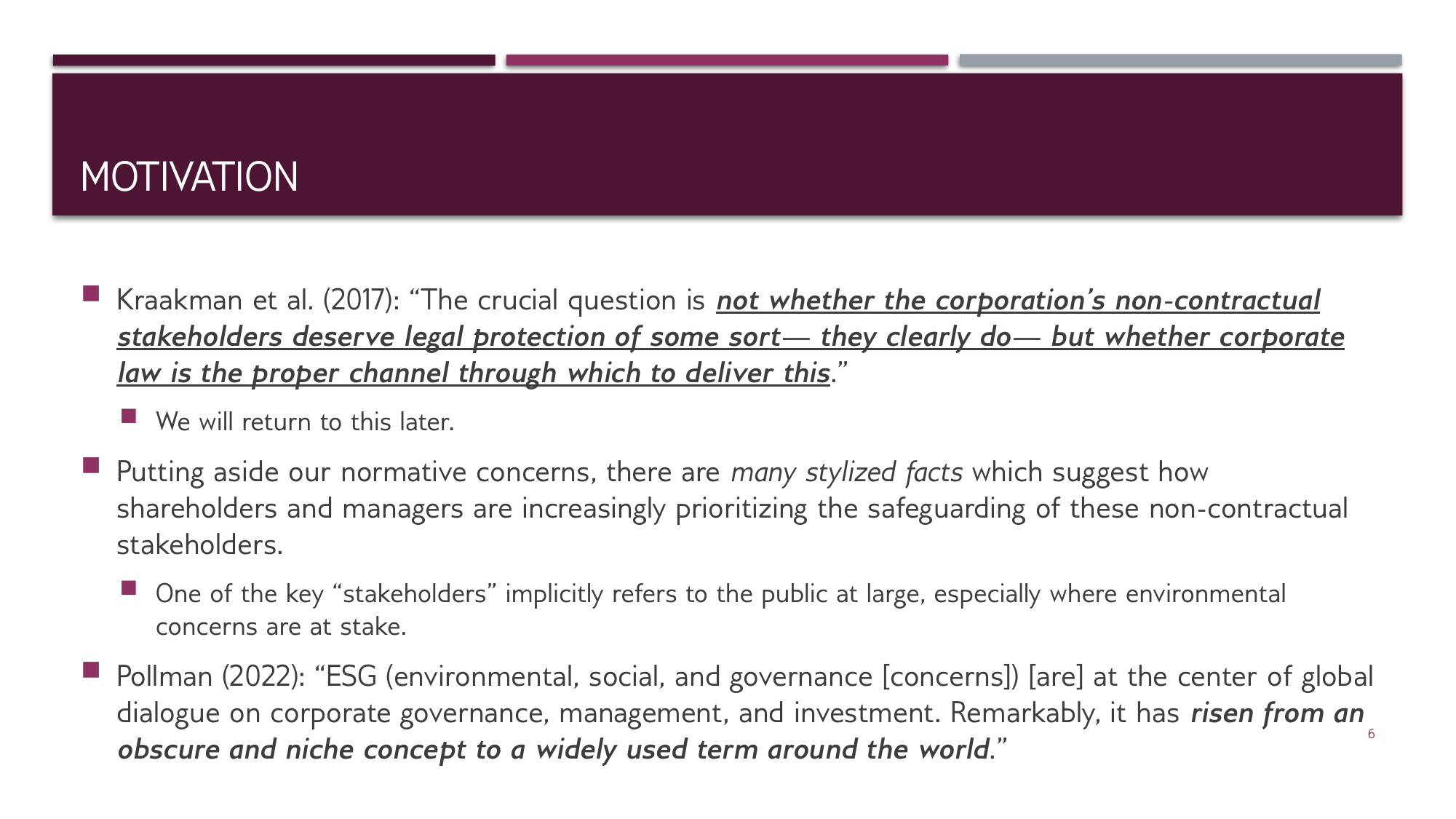

# motivation
Kraakman et al. (2017): “The crucial question is not whether the corporation’s non-contractual stakeholders deserve legal protection of some sort— they clearly do— but whether corporate law is the proper channel through which to deliver this.”
We will return to this later.
Putting aside our normative concerns, there are many stylized facts which suggest how shareholders and managers are increasingly prioritizing the safeguarding of these non-contractual stakeholders.
One of the key “stakeholders” implicitly refers to the public at large, especially where environmental concerns are at stake.
Pollman (2022): “ESG (environmental, social, and governance [concerns]) [are] at the center of global dialogue on corporate governance, management, and investment. Remarkably, it has risen from an obscure and niche concept to a widely used term around the world.”
6